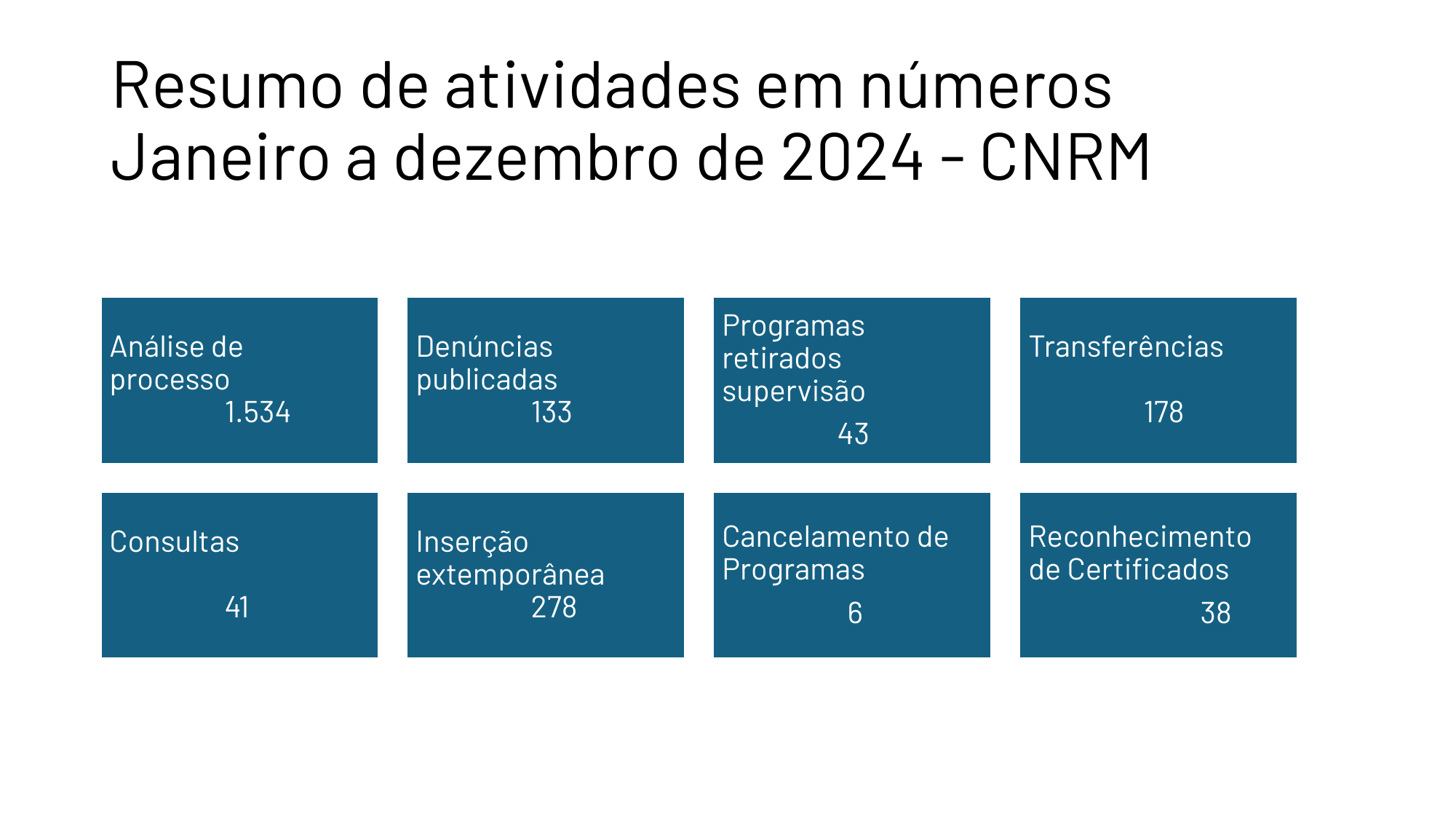

# Resumo de atividades em números Janeiro a dezembro de 2024 - CNRM
Análise de processo 		 1.534
Denúncias publicadas 		 133
Programas retirados supervisão
	 43
Transferências				 178
Consultas 				 41
Inserção extemporânea 		 278
Cancelamento de Programas
 6
Reconhecimento de Certificados
	 38